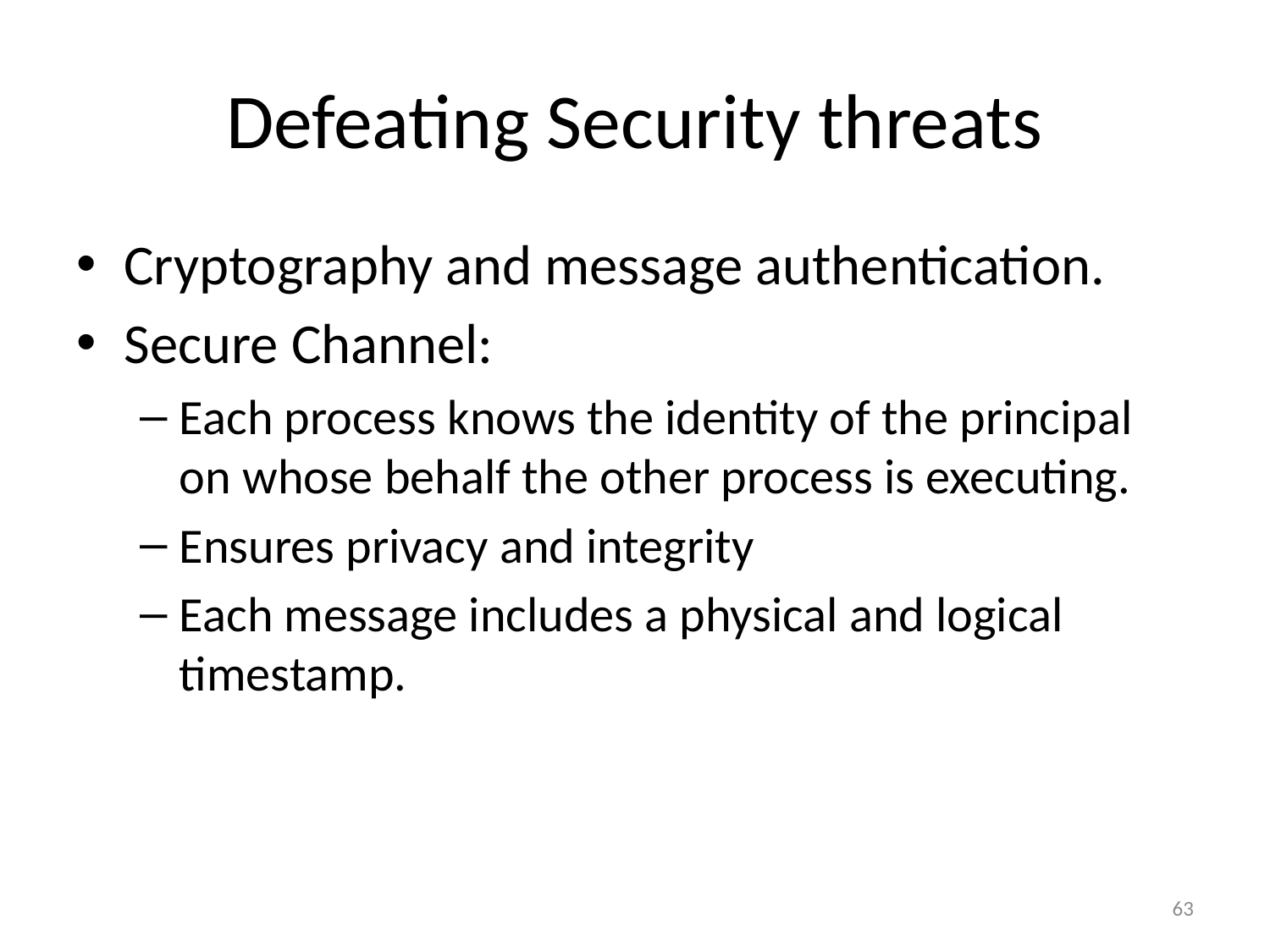

# Defeating Security threats
Cryptography and message authentication.
Secure Channel:
Each process knows the identity of the principal on whose behalf the other process is executing.
Ensures privacy and integrity
Each message includes a physical and logical timestamp.
63